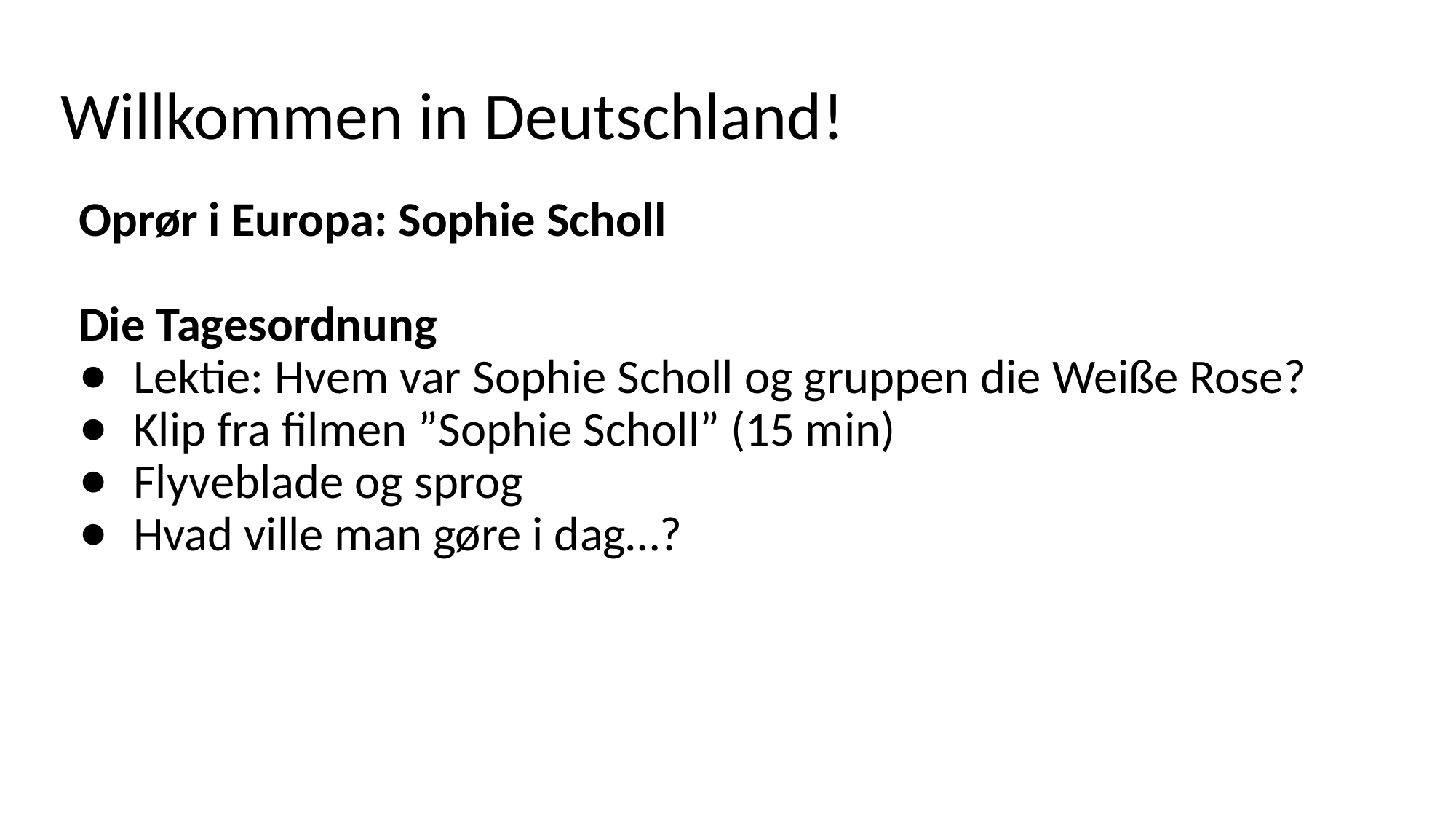

# Willkommen in Deutschland!
Oprør i Europa: Sophie Scholl

Die Tagesordnung
Lektie: Hvem var Sophie Scholl og gruppen die Weiße Rose?
Klip fra filmen ”Sophie Scholl” (15 min)
Flyveblade og sprog
Hvad ville man gøre i dag…?